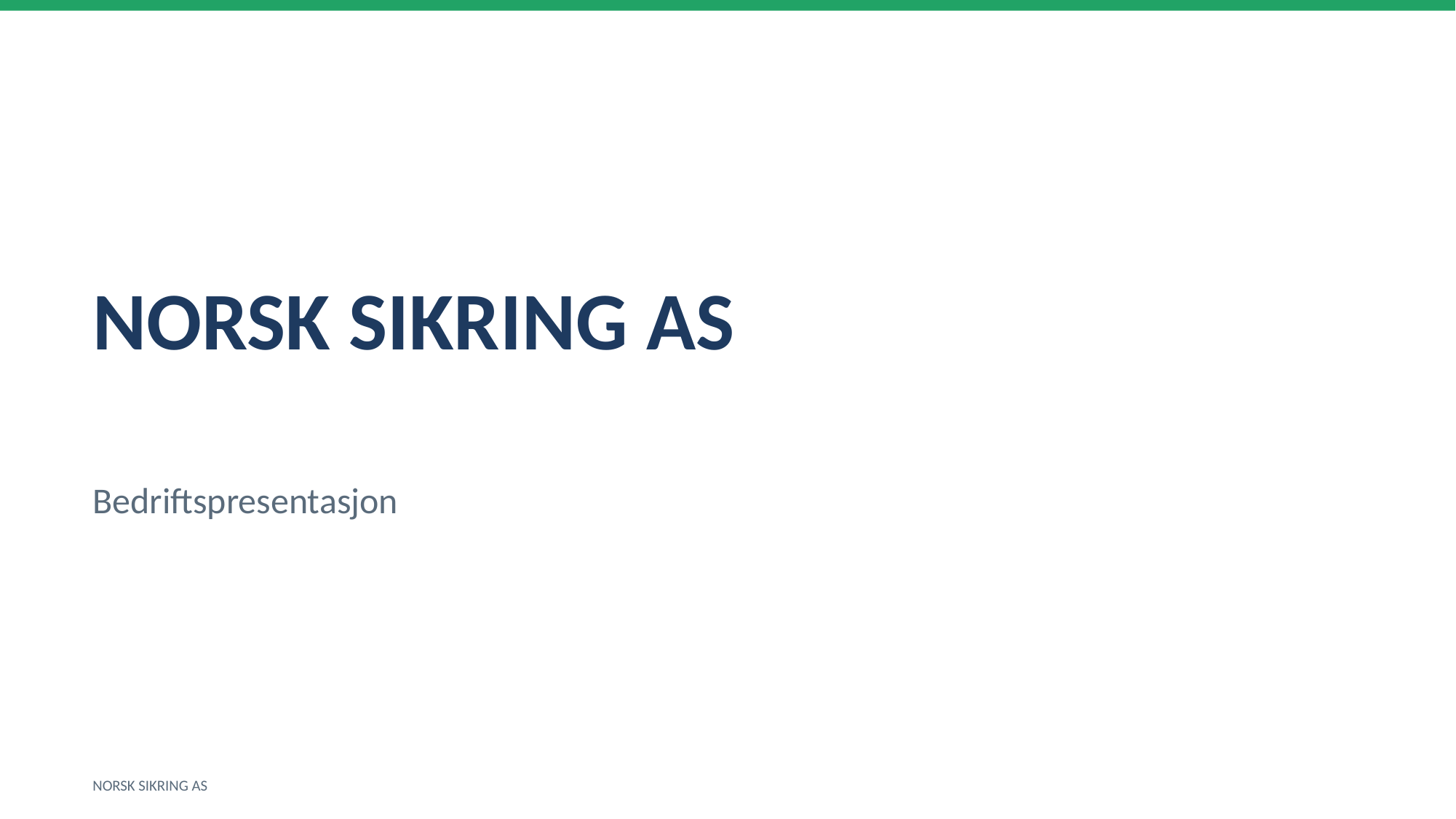

NORSK SIKRING AS
Bedriftspresentasjon
NORSK SIKRING AS